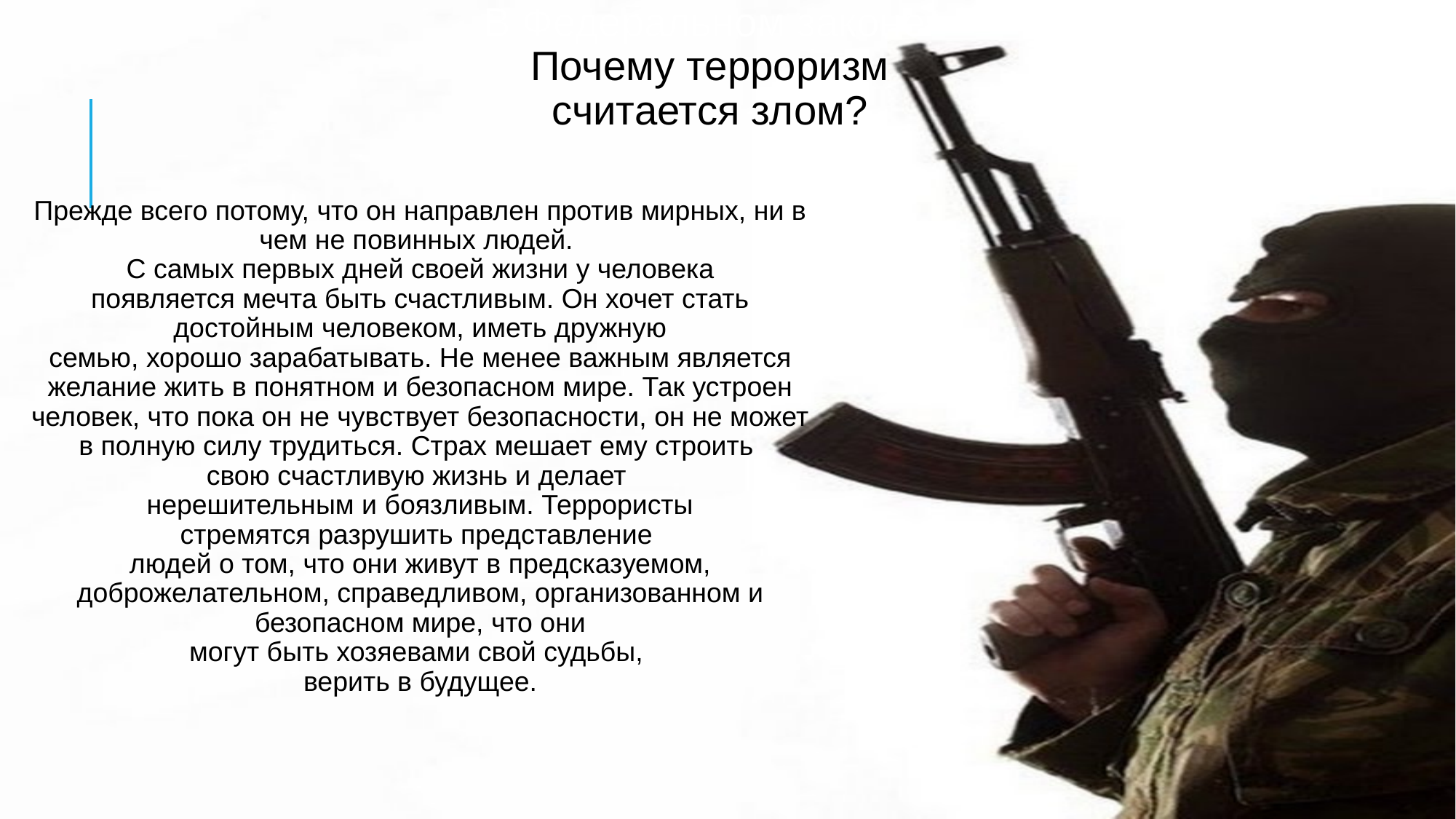

В Федеральном законе  Почему терроризм считается злом?

Прежде всего потому, что он направлен против мирных, ни в чем не повинных людей.
С самых первых дней своей жизни у человека
появляется мечта быть счастливым. Он хочет стать достойным человеком, иметь дружную
семью, хорошо зарабатывать. Не менее важным является желание жить в понятном и безопасном мире. Так устроен человек, что пока он не чувствует безопасности, он не может в полную силу трудиться. Страх мешает ему строить
свою счастливую жизнь и делает
нерешительным и боязливым. Террористы
стремятся разрушить представление
людей о том, что они живут в предсказуемом, доброжелательном, справедливом, организованном и безопасном мире, что они
могут быть хозяевами свой судьбы,
верить в будущее.